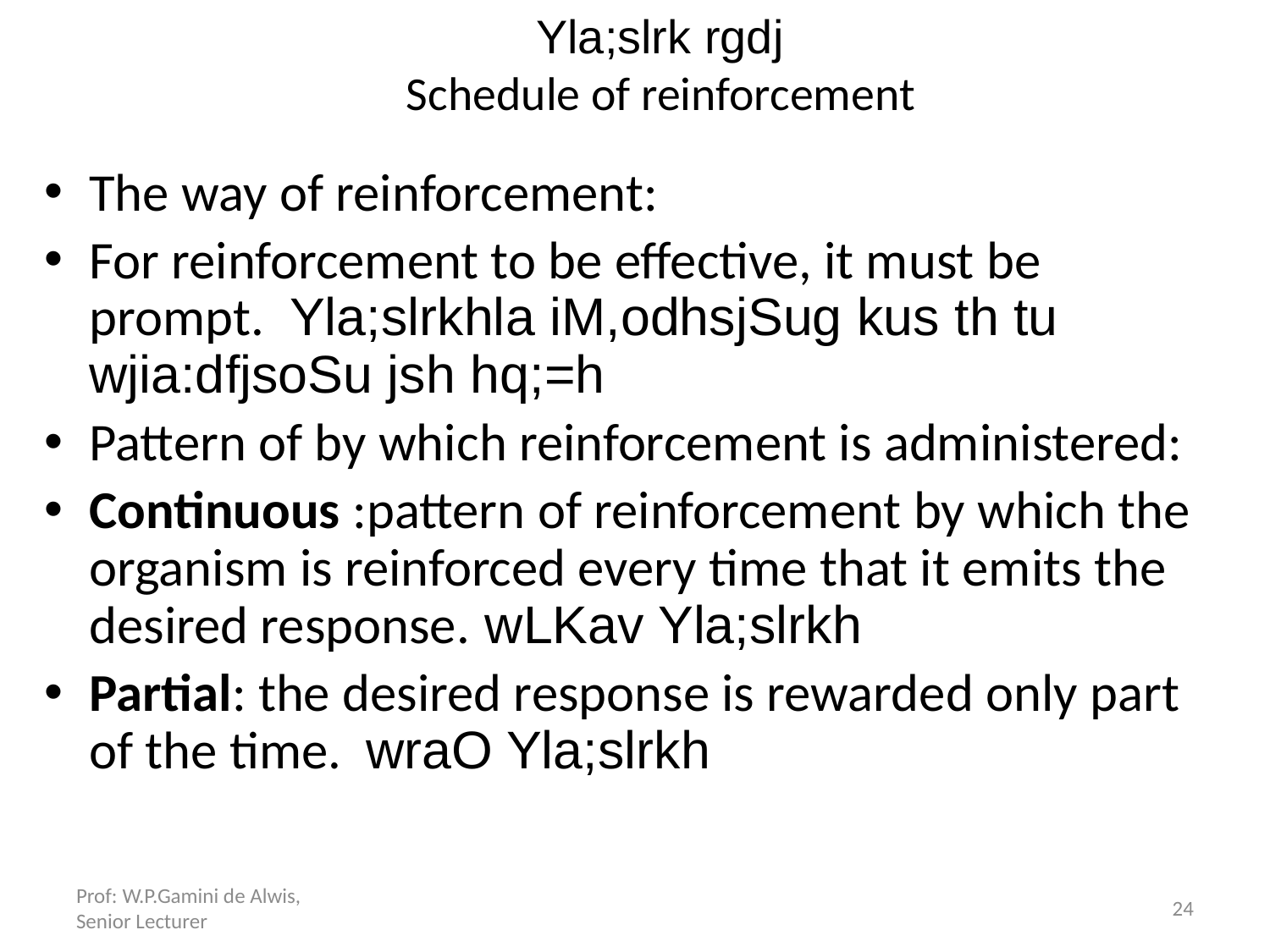

# Yla;slrk rgdj Schedule of reinforcement
The way of reinforcement:
For reinforcement to be effective, it must be prompt.  Yla;slrkhla iM,odhsjSug kus th tu wjia:dfjsoSu jsh hq;=h
Pattern of by which reinforcement is administered:
Continuous :pattern of reinforcement by which the organism is reinforced every time that it emits the desired response. wLKav Yla;slrkh
Partial: the desired response is rewarded only part of the time.  wraO Yla;slrkh
Prof: W.P.Gamini de Alwis, Senior Lecturer
24